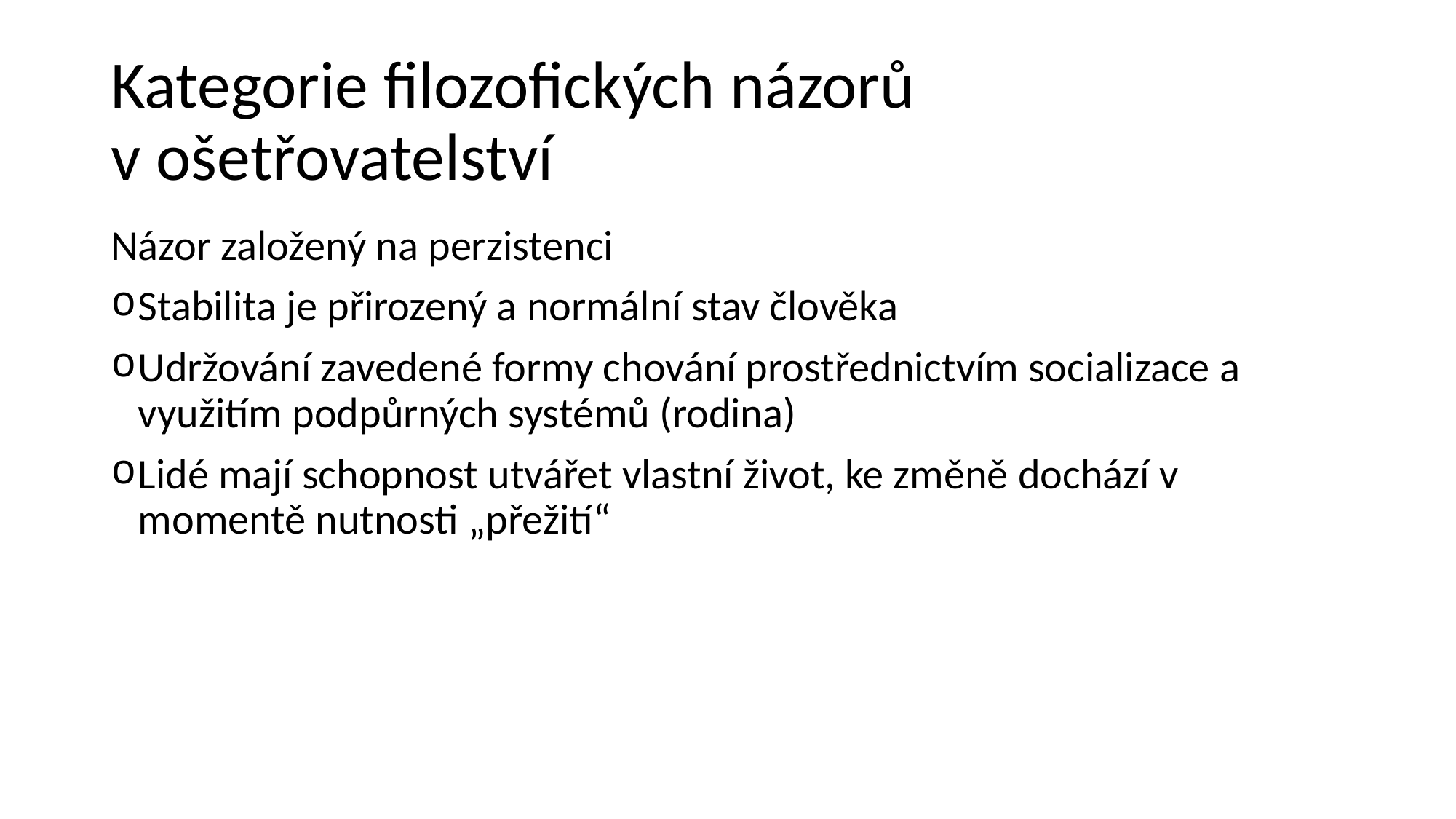

# Kategorie filozofických názorů                           v ošetřovatelství
Názor založený na perzistenci
Stabilita je přirozený a normální stav člověka
Udržování zavedené formy chování prostřednictvím socializace a využitím podpůrných systémů (rodina)
Lidé mají schopnost utvářet vlastní život, ke změně dochází v momentě nutnosti „přežití“